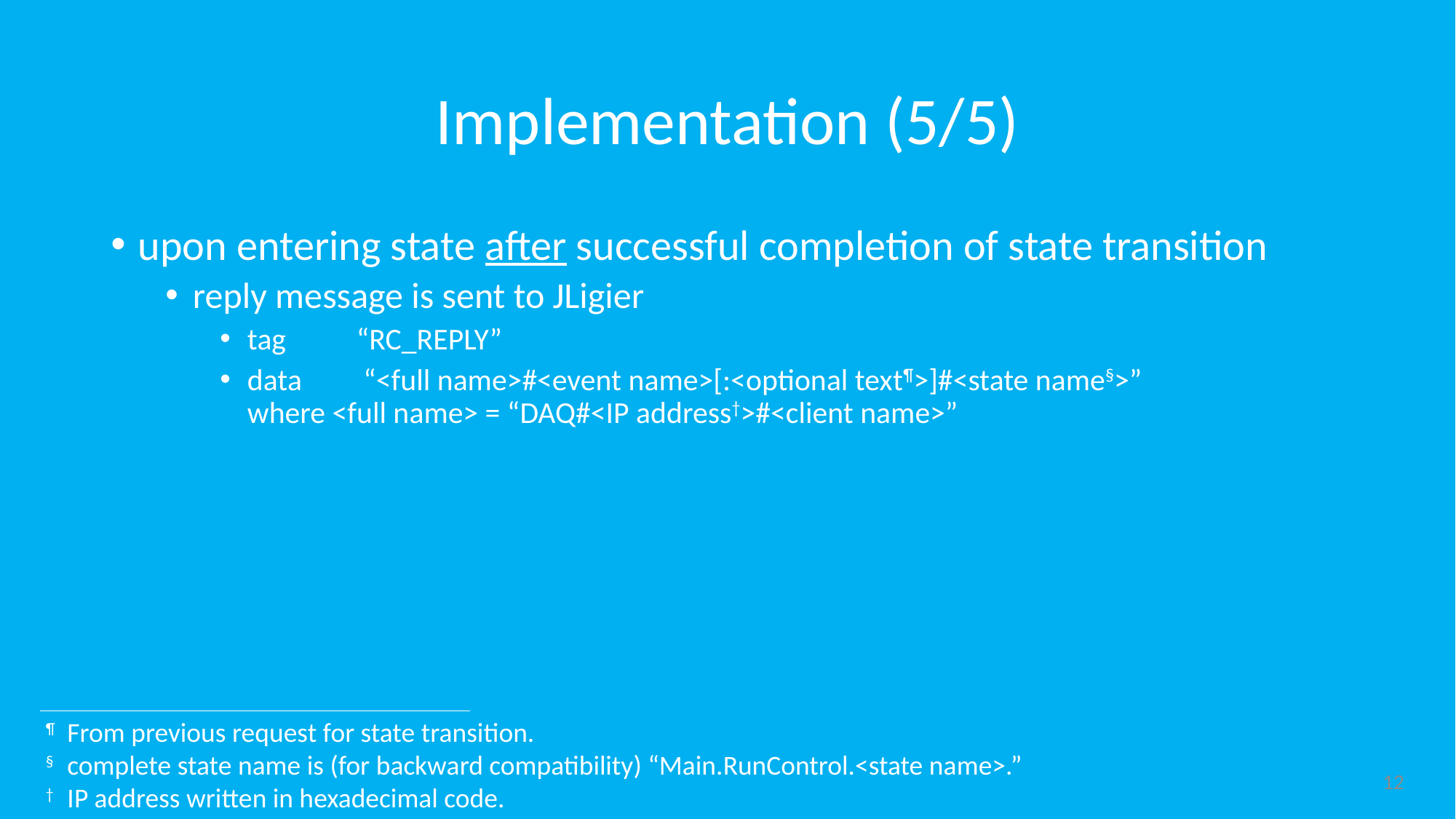

# Implementation (5/5)
upon entering state after successful completion of state transition
reply message is sent to JLigier
tag	“RC_REPLY”
data	 “<full name>#<event name>[:<optional text¶>]#<state name§>”
where <full name> = “DAQ#<IP address†>#<client name>”

¶	From previous request for state transition.
§ 	complete state name is (for backward compatibility) “Main.RunControl.<state name>.”
†	IP address written in hexadecimal code.
12